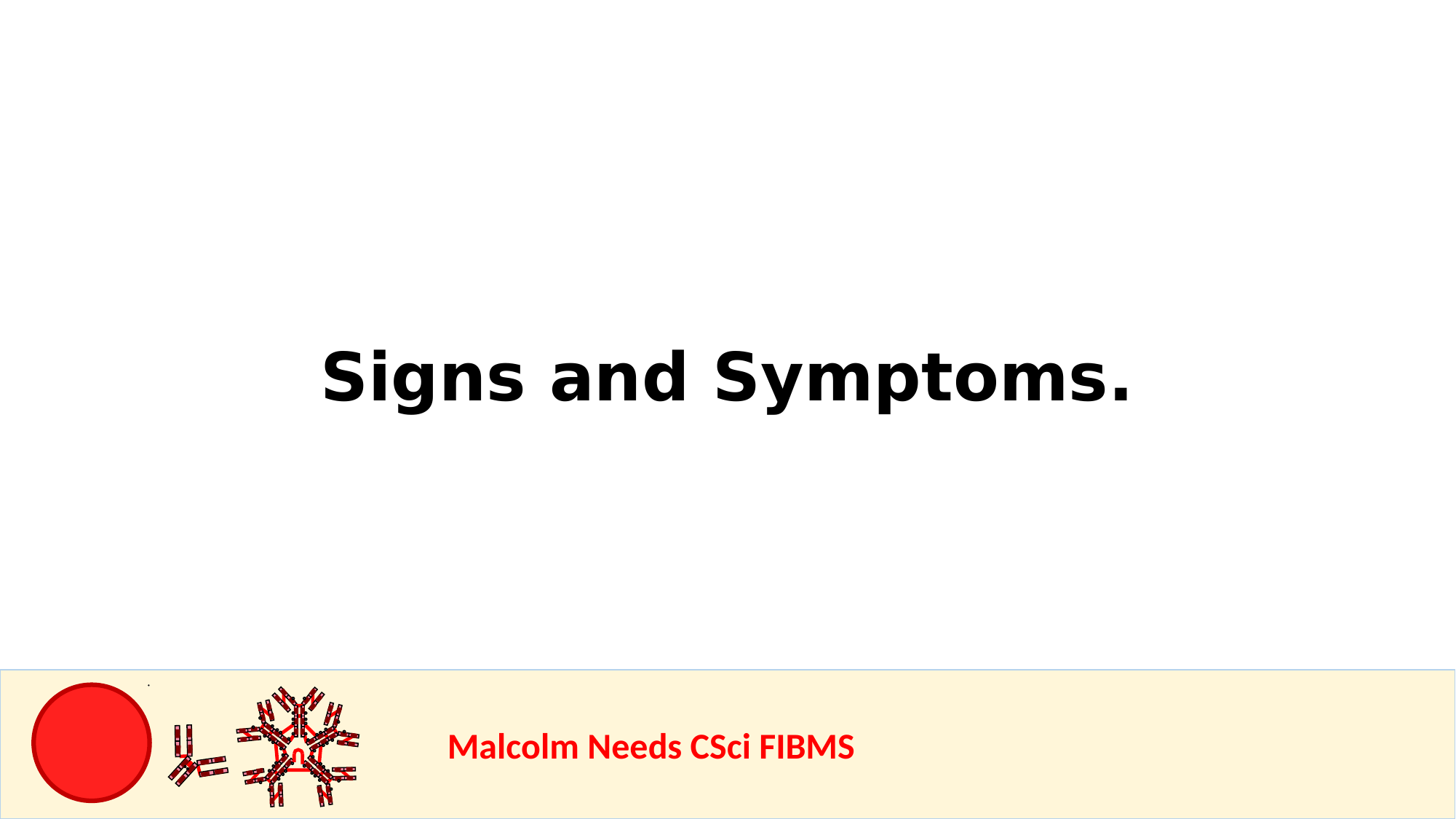

Signs and Symptoms.
				Malcolm Needs CSci FIBMS